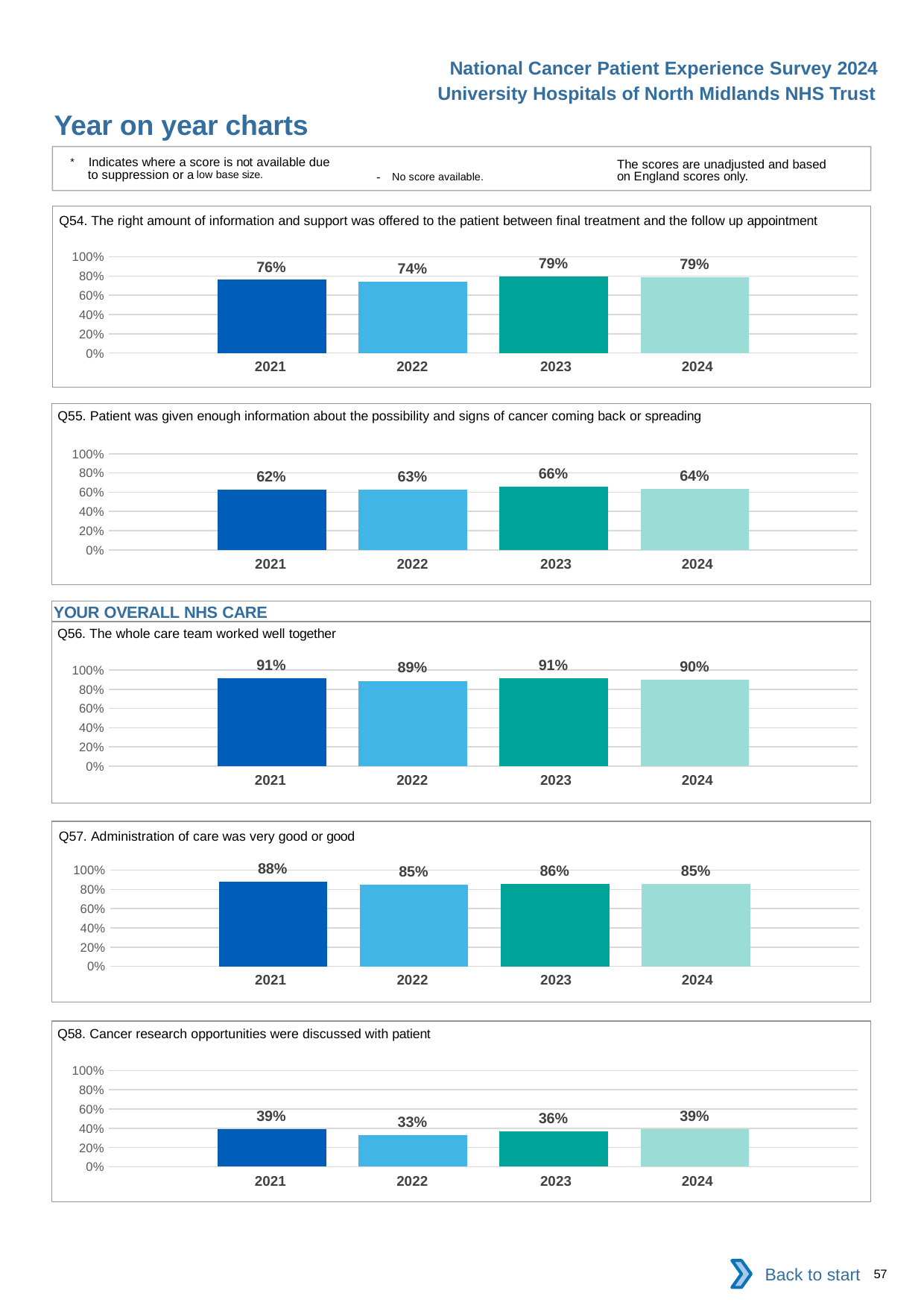

National Cancer Patient Experience Survey 2024
University Hospitals of North Midlands NHS Trust
Year on year charts

*  Indicates where a score is not available due to suppression or a low base size.
The scores are unadjusted and based on England scores only.
- No score available.
Q54. The right amount of information and support was offered to the patient between final treatment and the follow up appointment

### Chart

| Category | 2021 | 2022 | 2023 | 2024 |
|---|---|---|---|---|
| Category 1 | 0.7609195 | 0.7412587 | 0.7948164 | 0.7905405 |
| 2021 | 2022 | 2023 | 2024 |
| --- | --- | --- | --- |
Q55. Patient was given enough information about the possibility and signs of cancer coming back or spreading

### Chart

| Category | 2021 | 2022 | 2023 | 2024 |
|---|---|---|---|---|
| Category 1 | 0.6246819 | 0.6278755 | 0.6565901 | 0.6382166 |
| 2021 | 2022 | 2023 | 2024 |
| --- | --- | --- | --- |
YOUR OVERALL NHS CARE
Q56. The whole care team worked well together

### Chart

| Category | 2021 | 2022 | 2023 | 2024 |
|---|---|---|---|---|
| Category 1 | 0.911157 | 0.8866213 | 0.9121553 | 0.8956797 |
| 2021 | 2022 | 2023 | 2024 |
| --- | --- | --- | --- |
Q57. Administration of care was very good or good

### Chart

| Category | 2021 | 2022 | 2023 | 2024 |
|---|---|---|---|---|
| Category 1 | 0.881 | 0.8486486 | 0.8583984 | 0.8543984 |
| 2021 | 2022 | 2023 | 2024 |
| --- | --- | --- | --- |
Q58. Cancer research opportunities were discussed with patient

### Chart

| Category | 2021 | 2022 | 2023 | 2024 |
|---|---|---|---|---|
| Category 1 | 0.3937729 | 0.3326996 | 0.3642496 | 0.3929825 |
| 2021 | 2022 | 2023 | 2024 |
| --- | --- | --- | --- |
Back to start

57